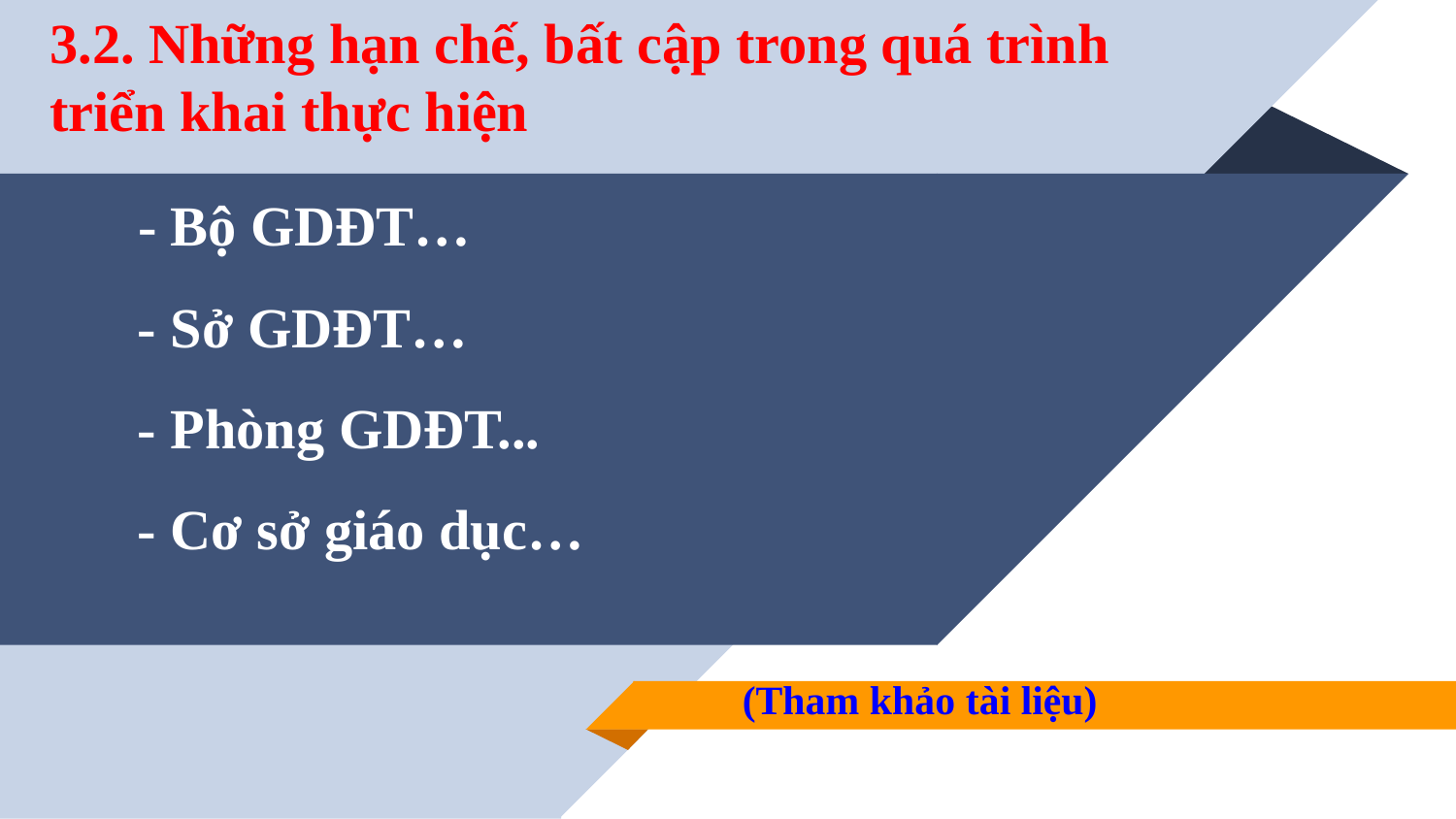

3.2. Những hạn chế, bất cập trong quá trình triển khai thực hiện
# - Bộ GDĐT… - Sở GDĐT… - Phòng GDĐT... - Cơ sở giáo dục…
(Tham khảo tài liệu)